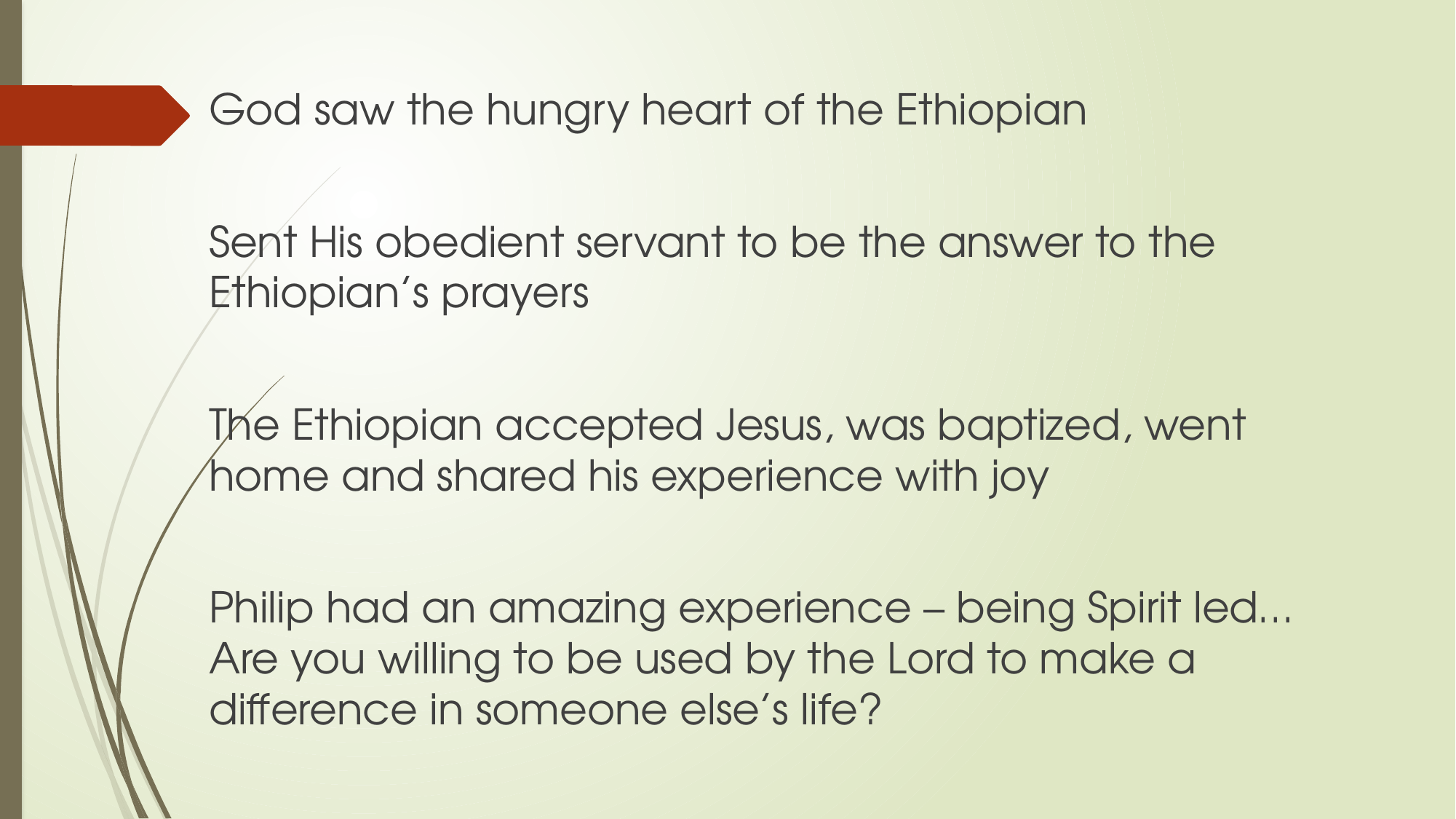

God saw the hungry heart of the Ethiopian

Sent His obedient servant to be the answer to the Ethiopian’s prayers

The Ethiopian accepted Jesus, was baptized, went home and shared his experience with joy

Philip had an amazing experience – being Spirit led… Are you willing to be used by the Lord to make a difference in someone else’s life?